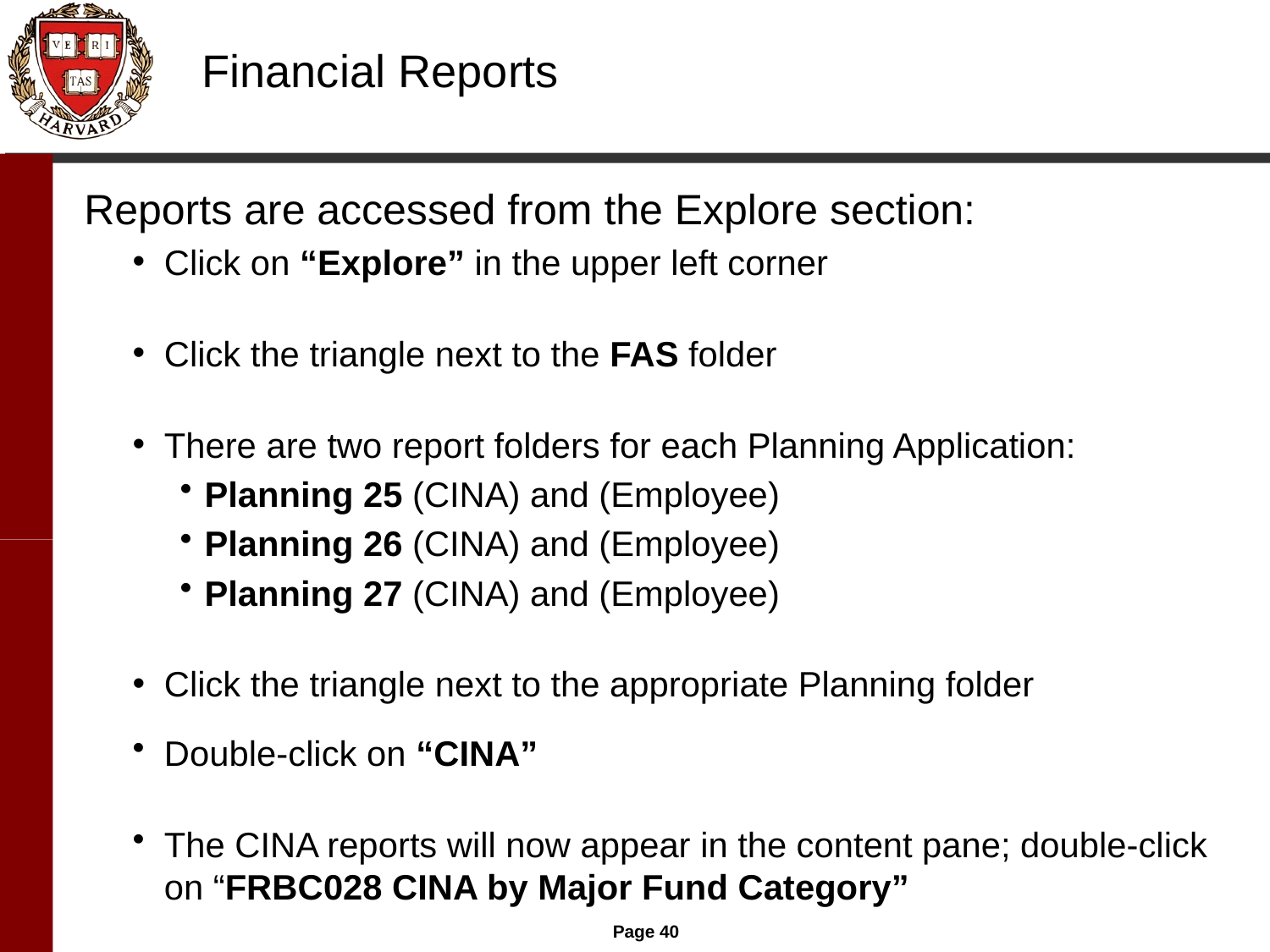

# Financial Reports
Reports are accessed from the Explore section:
Click on “Explore” in the upper left corner

Click the triangle next to the FAS folder

There are two report folders for each Planning Application:
Planning 25 (CINA) and (Employee)
Planning 26 (CINA) and (Employee)
Planning 27 (CINA) and (Employee)

Click the triangle next to the appropriate Planning folder

Double-click on “CINA”

The CINA reports will now appear in the content pane; double-click on “FRBC028 CINA by Major Fund Category”